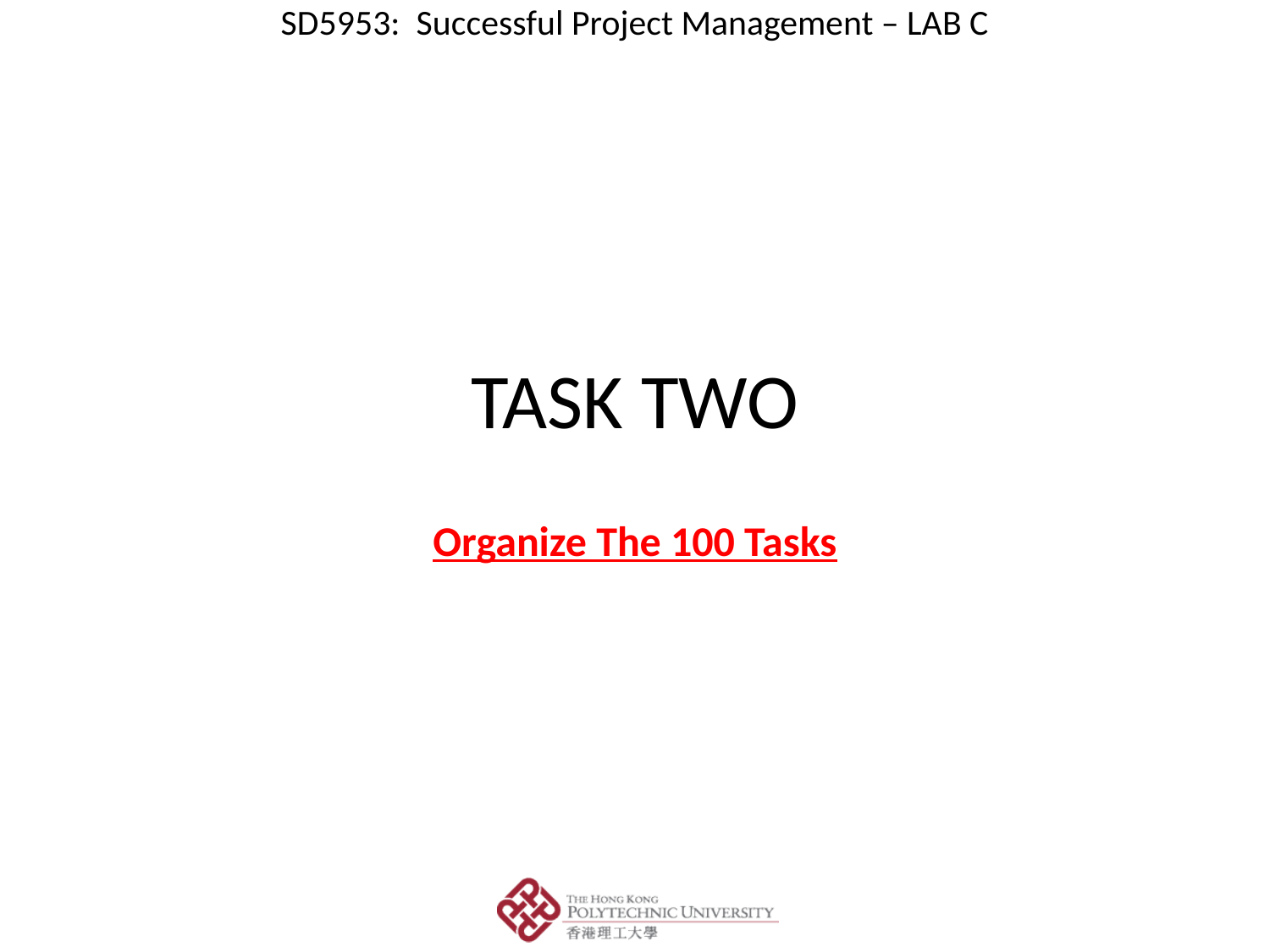

# TASK TWO
Organize The 100 Tasks